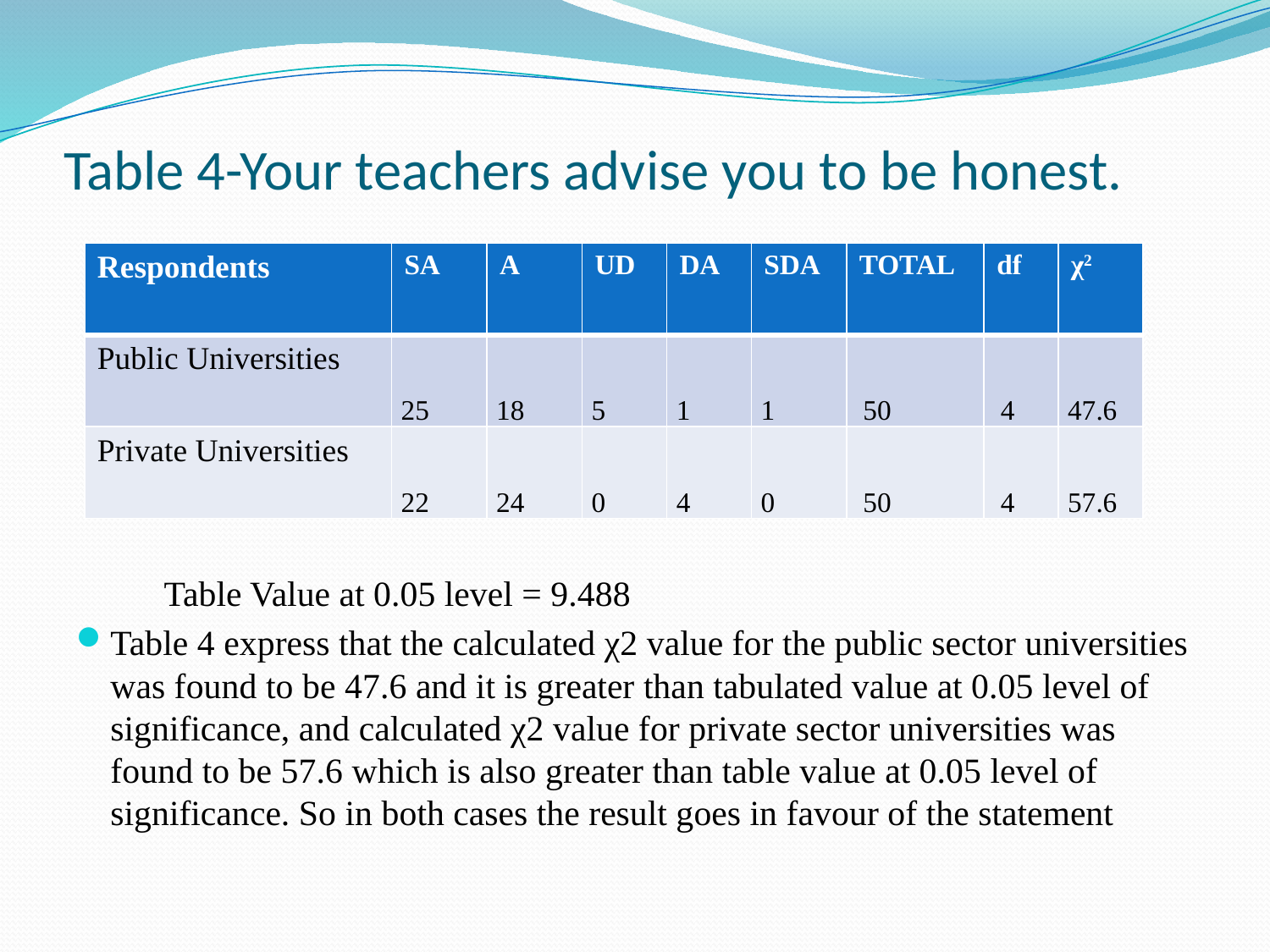

# Table 4-Your teachers advise you to be honest.
| Respondents | SA | A | UD | DA | SDA | TOTAL | df | χ2 |
| --- | --- | --- | --- | --- | --- | --- | --- | --- |
| Public Universities | 25 | 18 | 5 | 1 | 1 | 50 | 4 | 47.6 |
| Private Universities | 22 | 24 | 0 | 4 | 0 | 50 | 4 | 57.6 |

					      Table Value at 0.05 level = 9.488
Table 4 express that the calculated χ2 value for the public sector universities was found to be 47.6 and it is greater than tabulated value at 0.05 level of significance, and calculated χ2 value for private sector universities was found to be 57.6 which is also greater than table value at 0.05 level of significance. So in both cases the result goes in favour of the statement